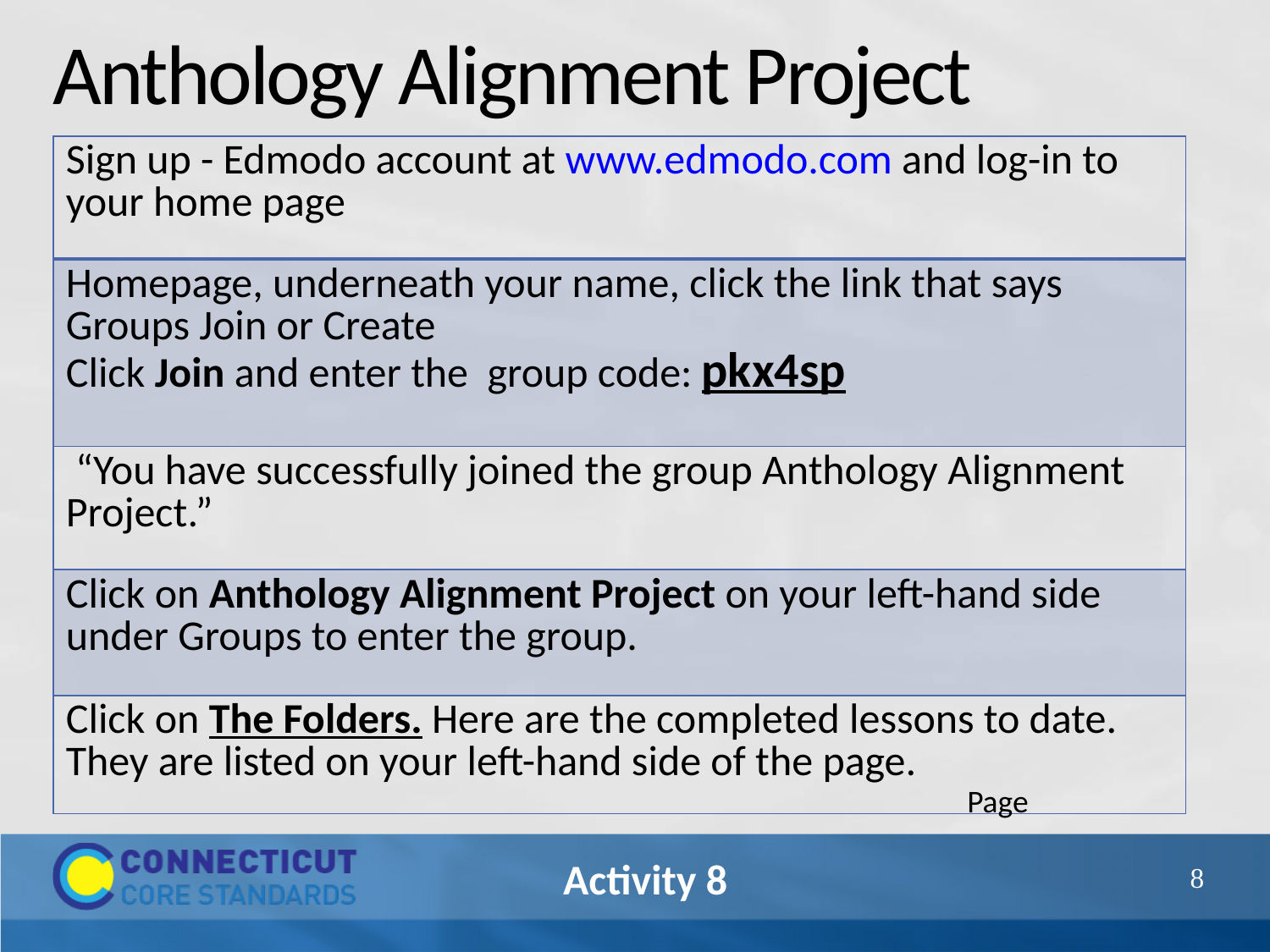

# Anthology Alignment Project
| Sign up - Edmodo account at www.edmodo.com and log-in to your home page |
| --- |
| Homepage, underneath your name, click the link that says Groups Join or Create Click Join and enter the group code: pkx4sp |
| “You have successfully joined the group Anthology Alignment Project.” |
| Click on Anthology Alignment Project on your left-hand side under Groups to enter the group. |
| Click on The Folders. Here are the completed lessons to date. They are listed on your left-hand side of the page. |
Page

8